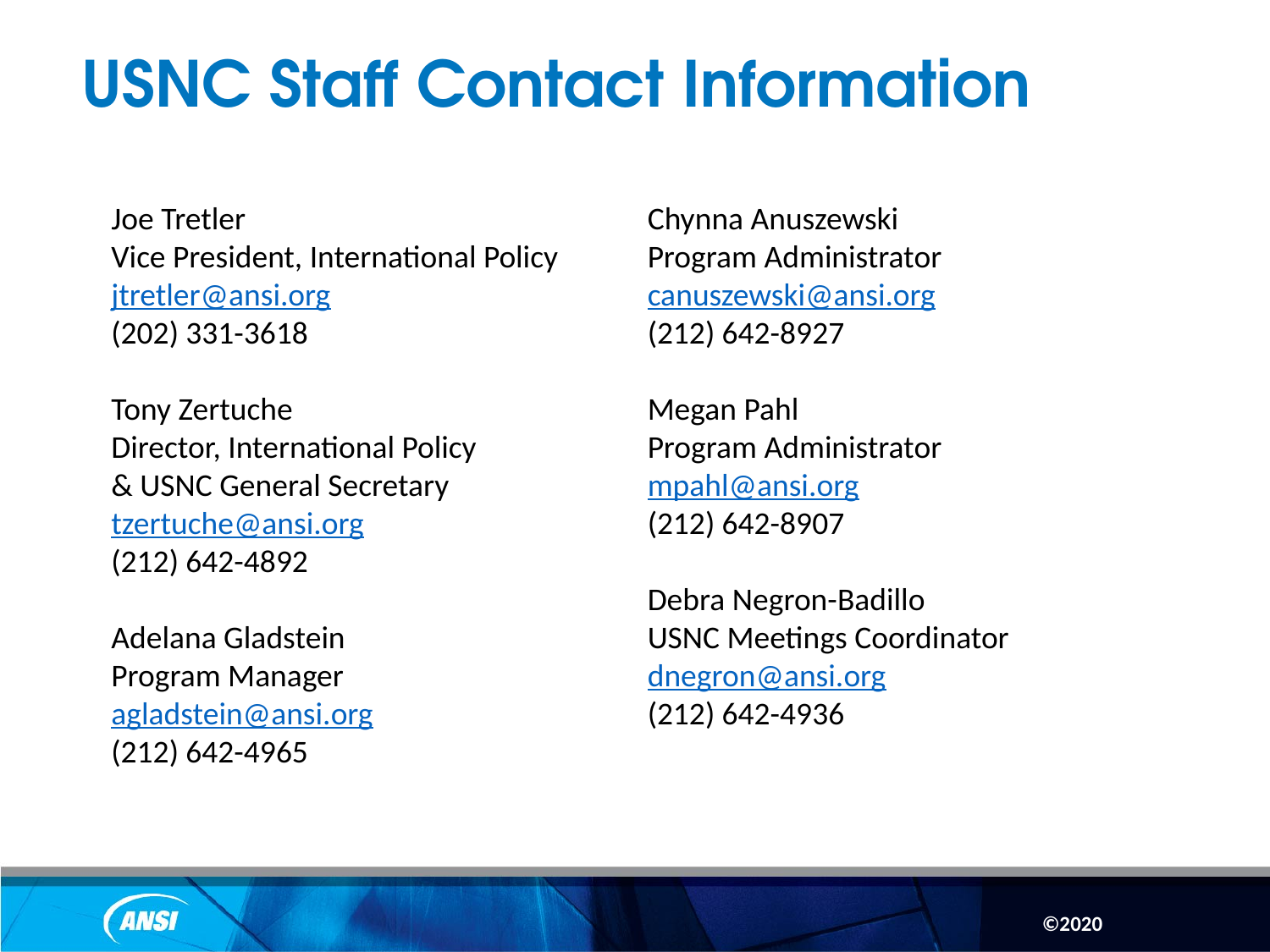

USNC Staff Contact Information
Joe Tretler
Vice President, International Policy
jtretler@ansi.org
(202) 331-3618

Tony Zertuche
Director, International Policy
& USNC General Secretary
tzertuche@ansi.org
(212) 642-4892

Adelana Gladstein
Program Manager
agladstein@ansi.org
(212) 642-4965
Chynna Anuszewski
Program Administrator
canuszewski@ansi.org
(212) 642-8927

Megan Pahl
Program Administrator
mpahl@ansi.org
(212) 642-8907

Debra Negron-Badillo
USNC Meetings Coordinator
dnegron@ansi.org
(212) 642-4936